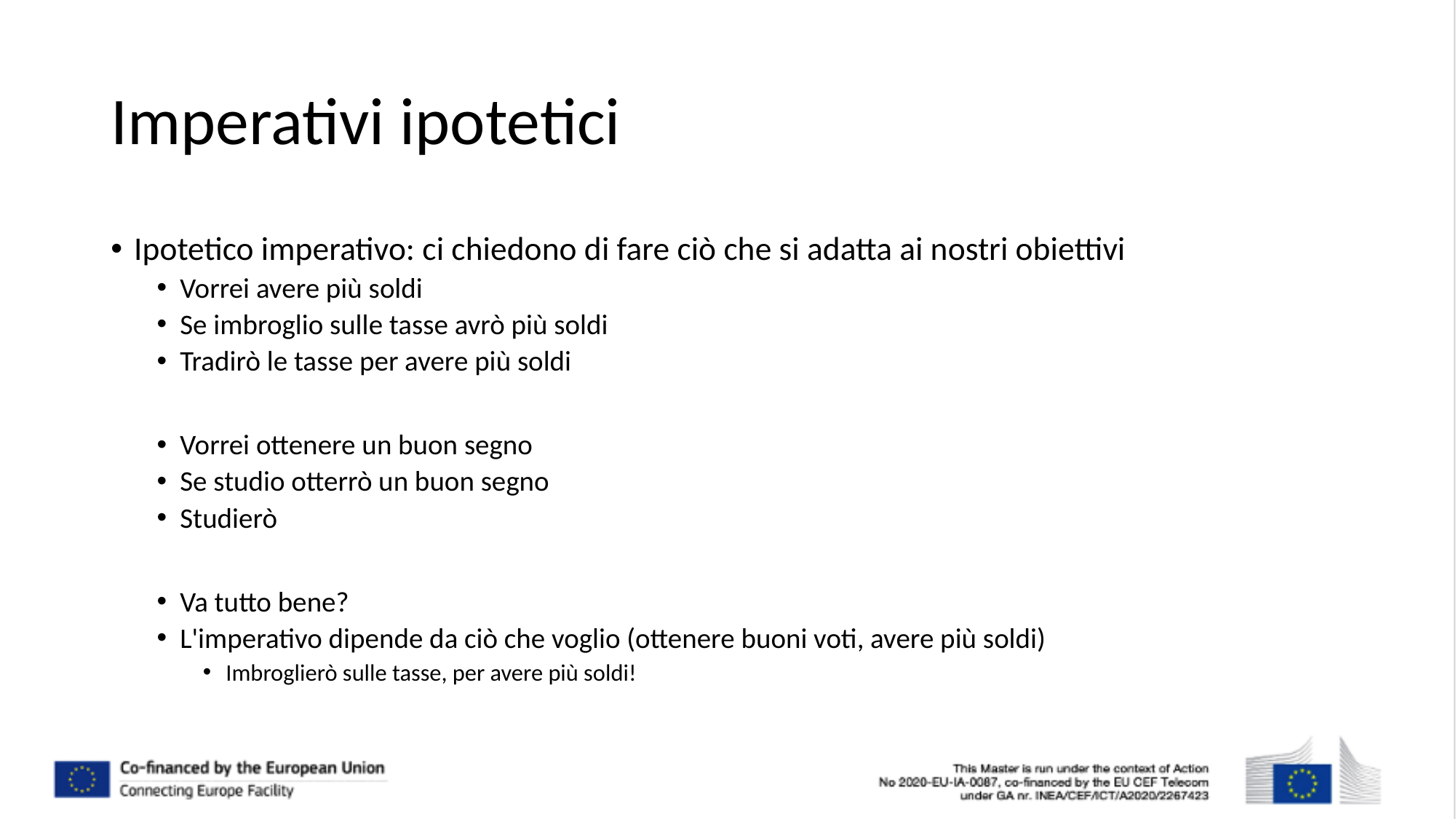

# Imperativi ipotetici

Ipotetico imperativo: ci chiedono di fare ciò che si adatta ai nostri obiettivi
Vorrei avere più soldi
Se imbroglio sulle tasse avrò più soldi
Tradirò le tasse per avere più soldi

Vorrei ottenere un buon segno
Se studio otterrò un buon segno
Studierò

Va tutto bene?
L'imperativo dipende da ciò che voglio (ottenere buoni voti, avere più soldi)
Imbroglierò sulle tasse, per avere più soldi!